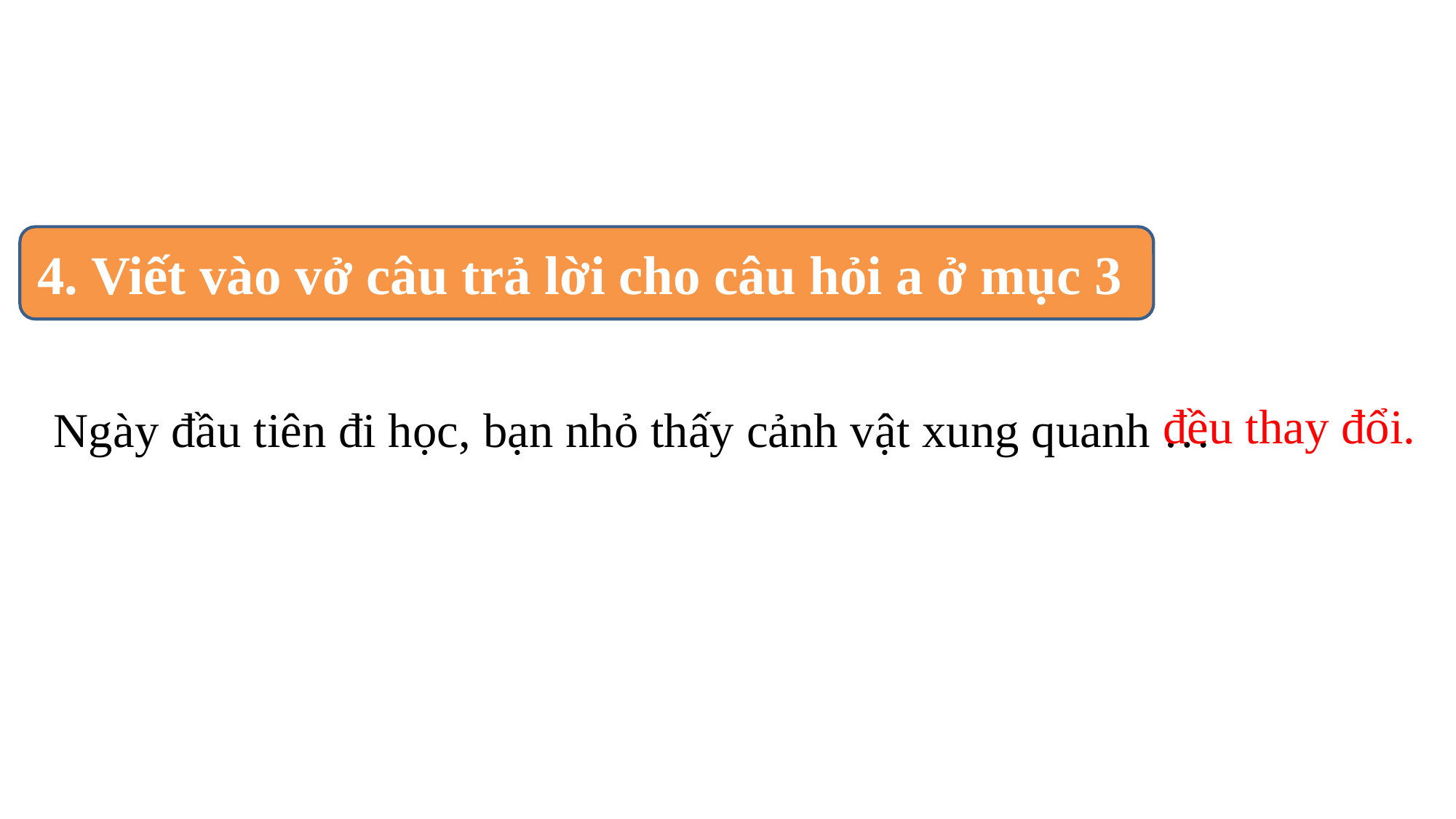

4. Viết vào vở câu trả lời cho câu hỏi a ở mục 3
đều thay đổi.
Ngày đầu tiên đi học, bạn nhỏ thấy cảnh vật xung quanh …